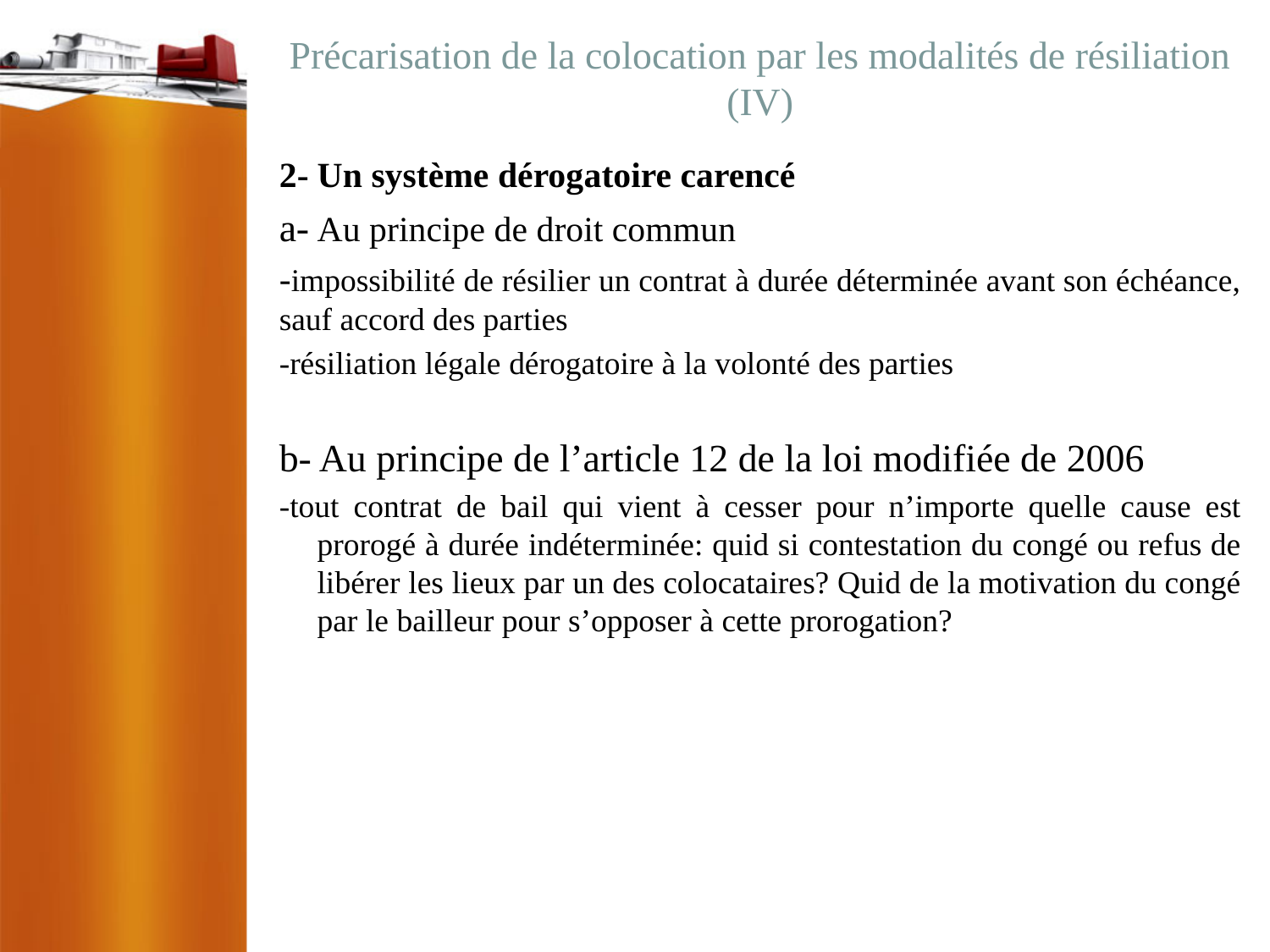

# Précarisation de la colocation par les modalités de résiliation (IV)
2-	Un système dérogatoire carencé
a-	Au principe de droit commun
-impossibilité de résilier un contrat à durée déterminée avant son échéance, sauf accord des parties
-résiliation légale dérogatoire à la volonté des parties

b- Au principe de l’article 12 de la loi modifiée de 2006
-tout contrat de bail qui vient à cesser pour n’importe quelle cause est prorogé à durée indéterminée: quid si contestation du congé ou refus de libérer les lieux par un des colocataires? Quid de la motivation du congé par le bailleur pour s’opposer à cette prorogation?